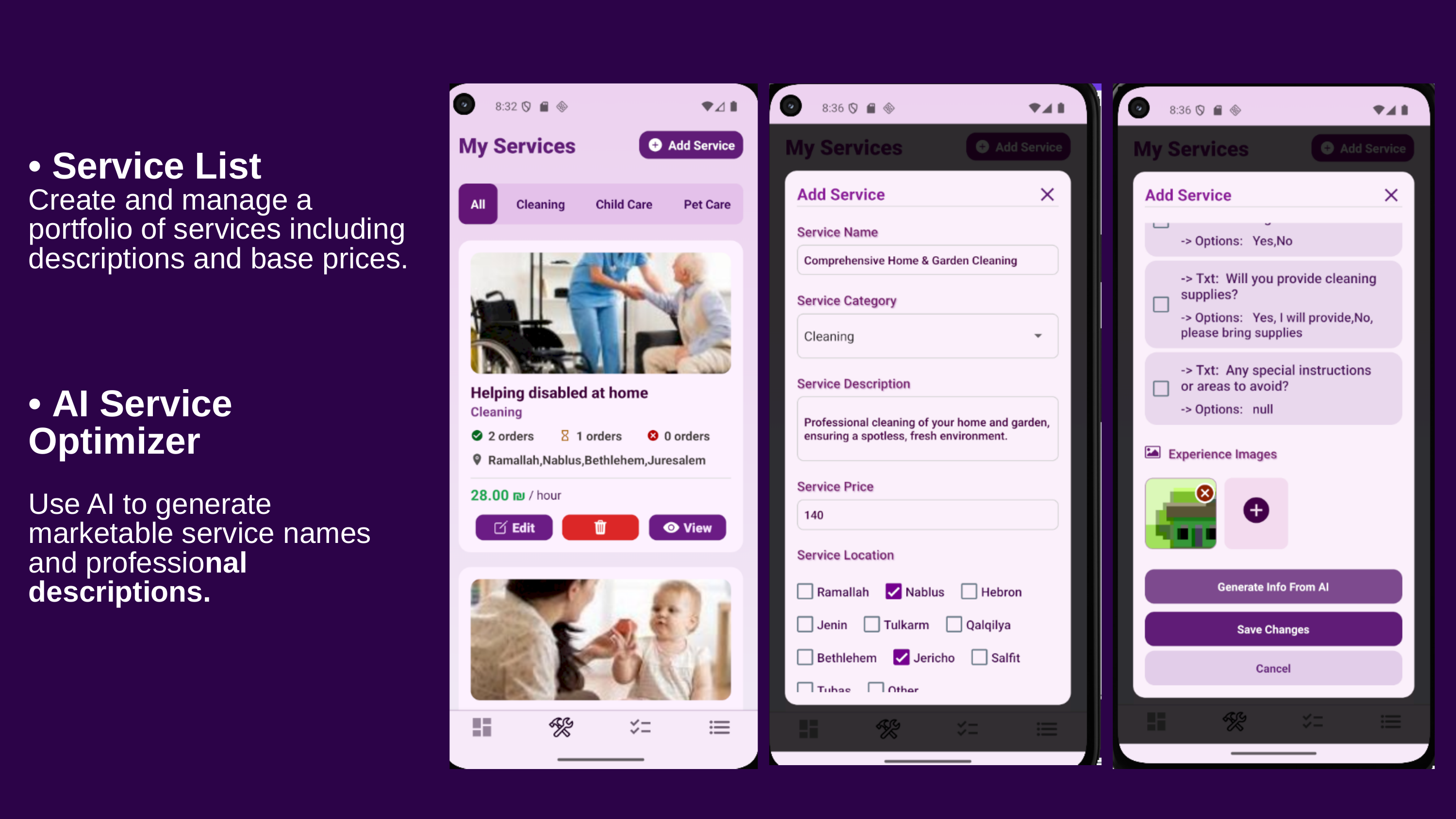

• Service List
Create and manage a portfolio of services including descriptions and base prices.

• AI Service Optimizer

Use AI to generate marketable service names and professional descriptions.